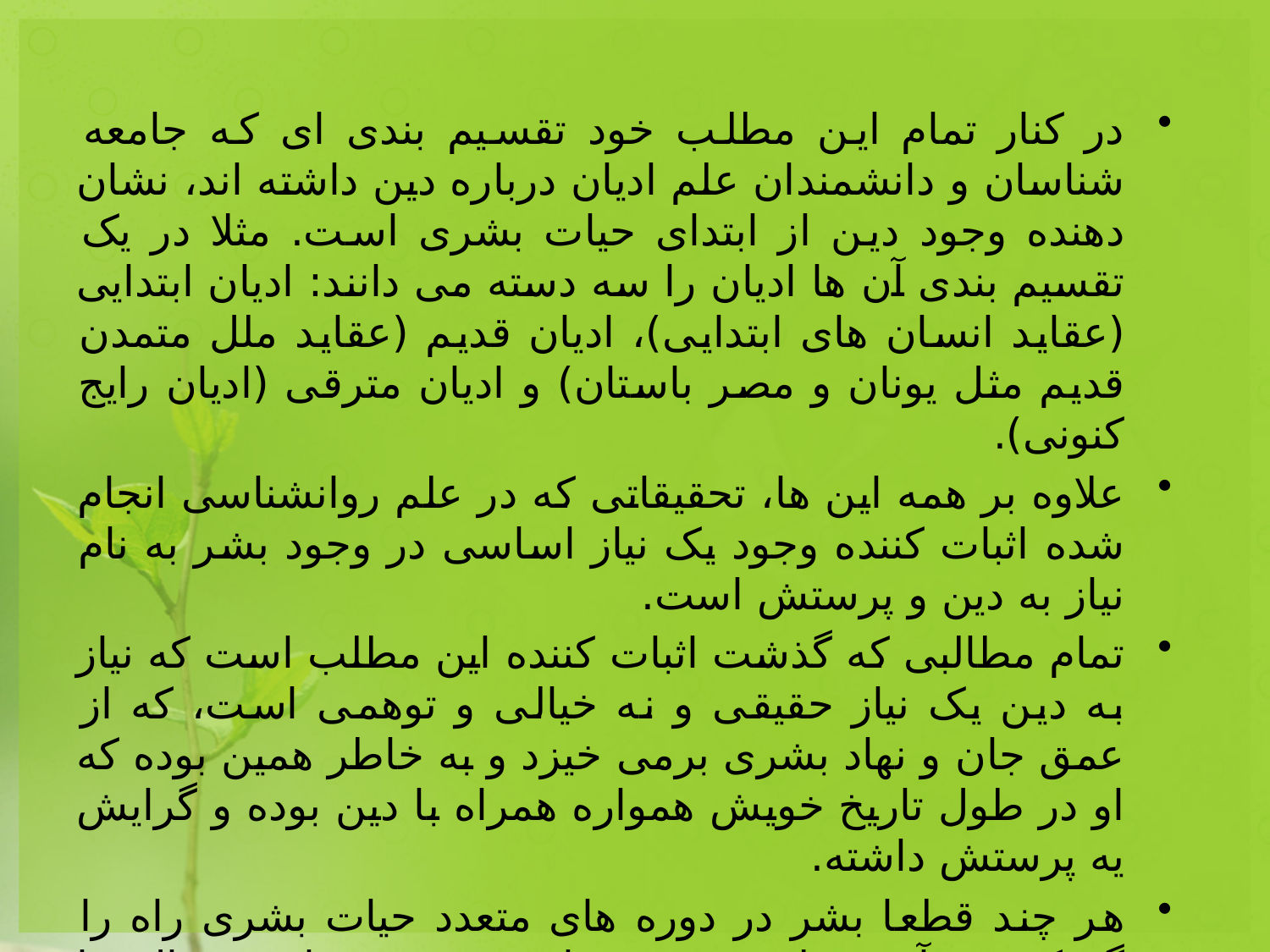

#
در کنار تمام این مطلب خود تقسیم بندی ای که جامعه شناسان و دانشمندان علم ادیان درباره دین داشته اند، نشان دهنده وجود دین از ابتدای حیات بشری است. مثلا در یک تقسیم بندی آن ها ادیان را سه دسته می دانند: ادیان ابتدایی (عقاید انسان های ابتدایی)، ادیان قدیم (عقاید ملل متمدن قدیم مثل یونان و مصر باستان) و ادیان مترقی (ادیان رایج کنونی).
علاوه بر همه این ها، تحقیقاتی که در علم روانشناسی انجام شده اثبات کننده وجود یک نیاز اساسی در وجود بشر به نام نیاز به دین و پرستش است.
تمام مطالبی که گذشت اثبات کننده این مطلب است که نیاز به دین یک نیاز حقیقی و نه خیالی و توهمی است، که از عمق جان و نهاد بشری برمی خیزد و به خاطر همین بوده که او در طول تاریخ خویش همواره همراه با دین بوده و گرایش یه پرستش داشته.
هر چند قطعا بشر در دوره های متعدد حیات بشری راه را گم کرده و آن چه لایق پرستش است، یعنی خداوند متعال، را نیافته ولی اصل وجود این نیاز و گرایش در درون بشری مسئله ای واضح و غیر قابل انکار است.